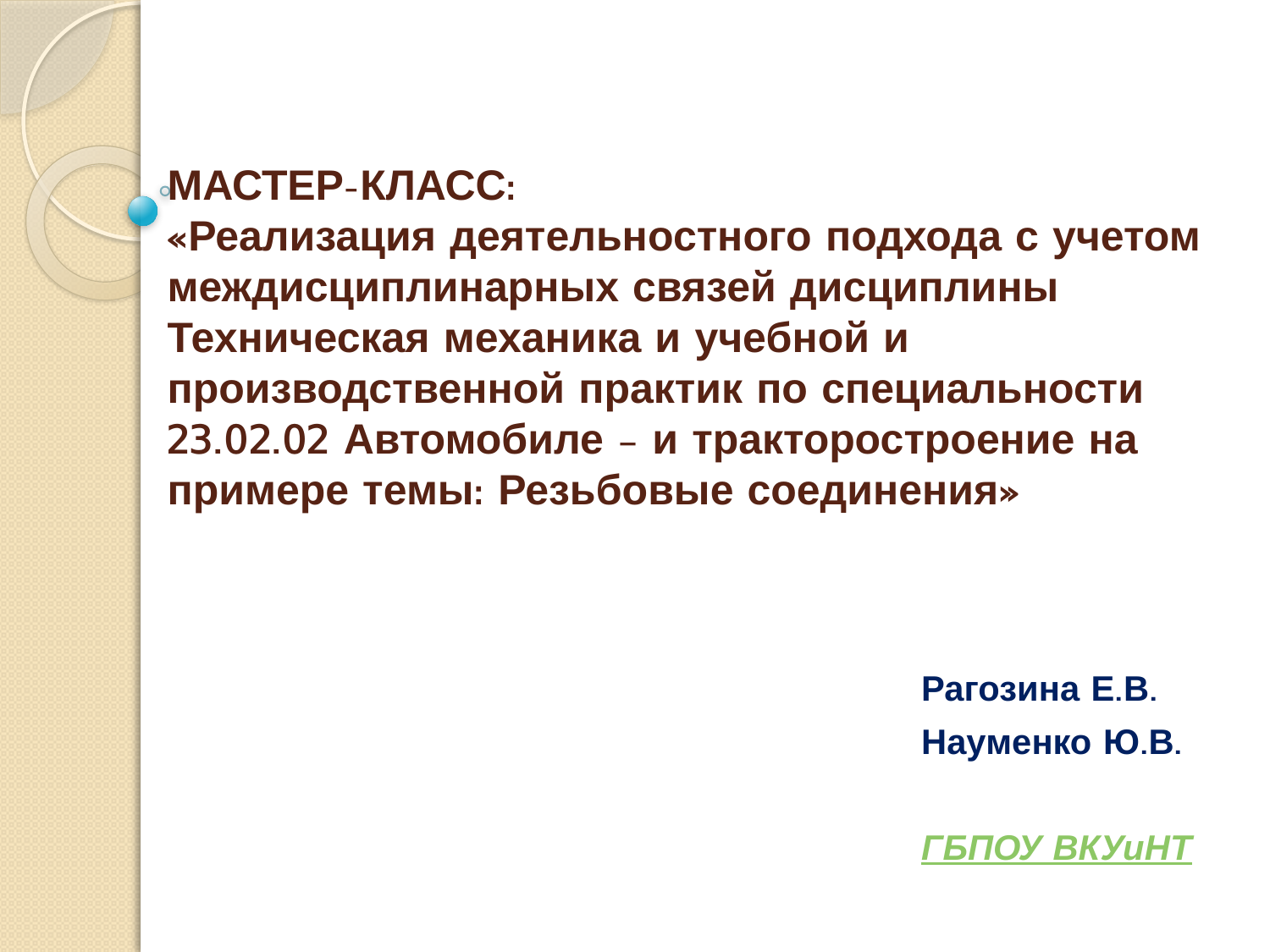

# МАСТЕР-КЛАСС: «Реализация деятельностного подхода с учетом междисциплинарных связей дисциплины Техническая механика и учебной и производственной практик по специальности 23.02.02 Автомобиле – и тракторостроение на примере темы: Резьбовые соединения»
Рагозина Е.В.
Науменко Ю.В.

ГБПОУ ВКУиНТ